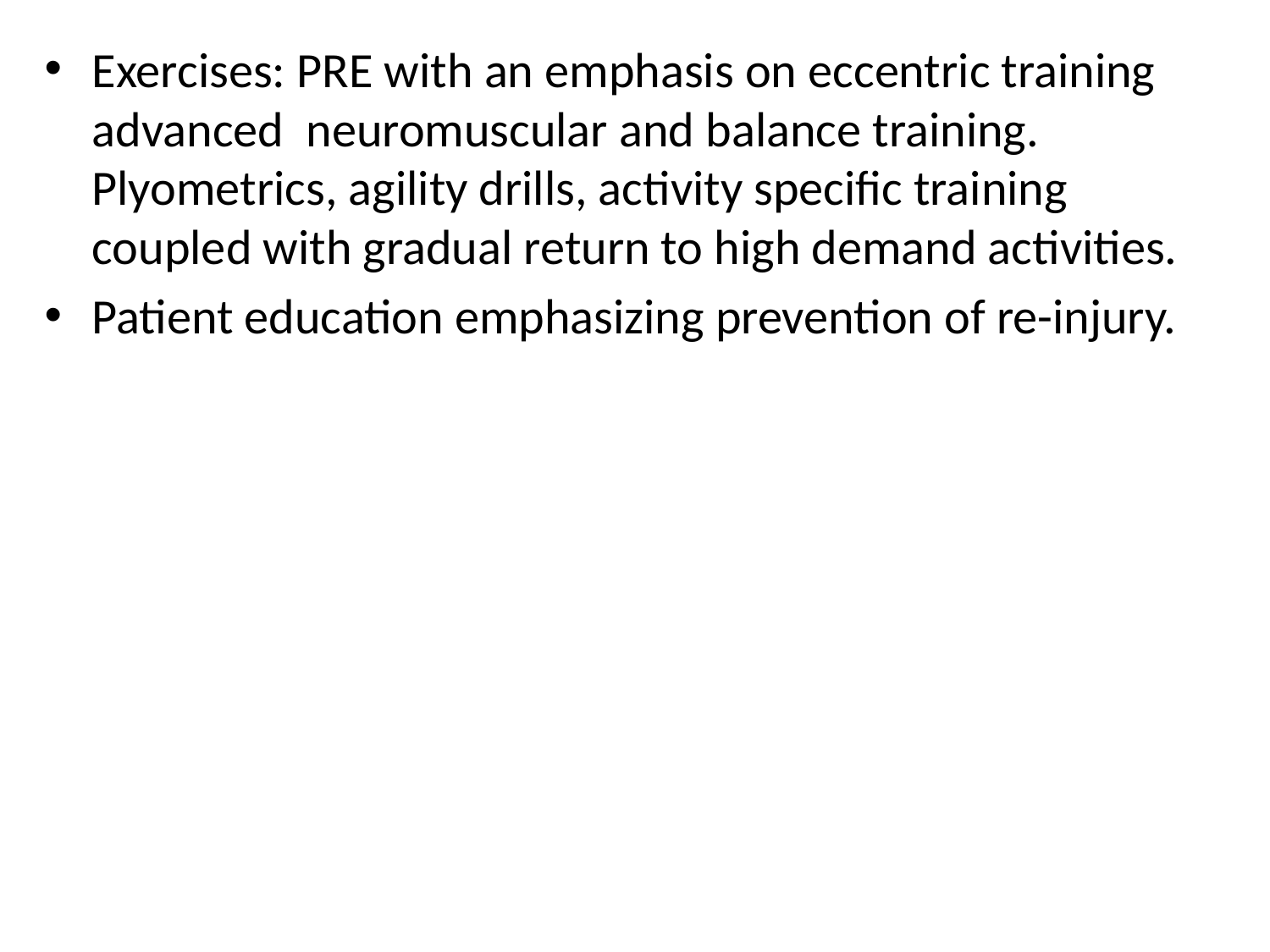

Exercises: PRE with an emphasis on eccentric training advanced  neuromuscular and balance training. Plyometrics, agility drills, activity specific training coupled with gradual return to high demand activities.
Patient education emphasizing prevention of re-injury.